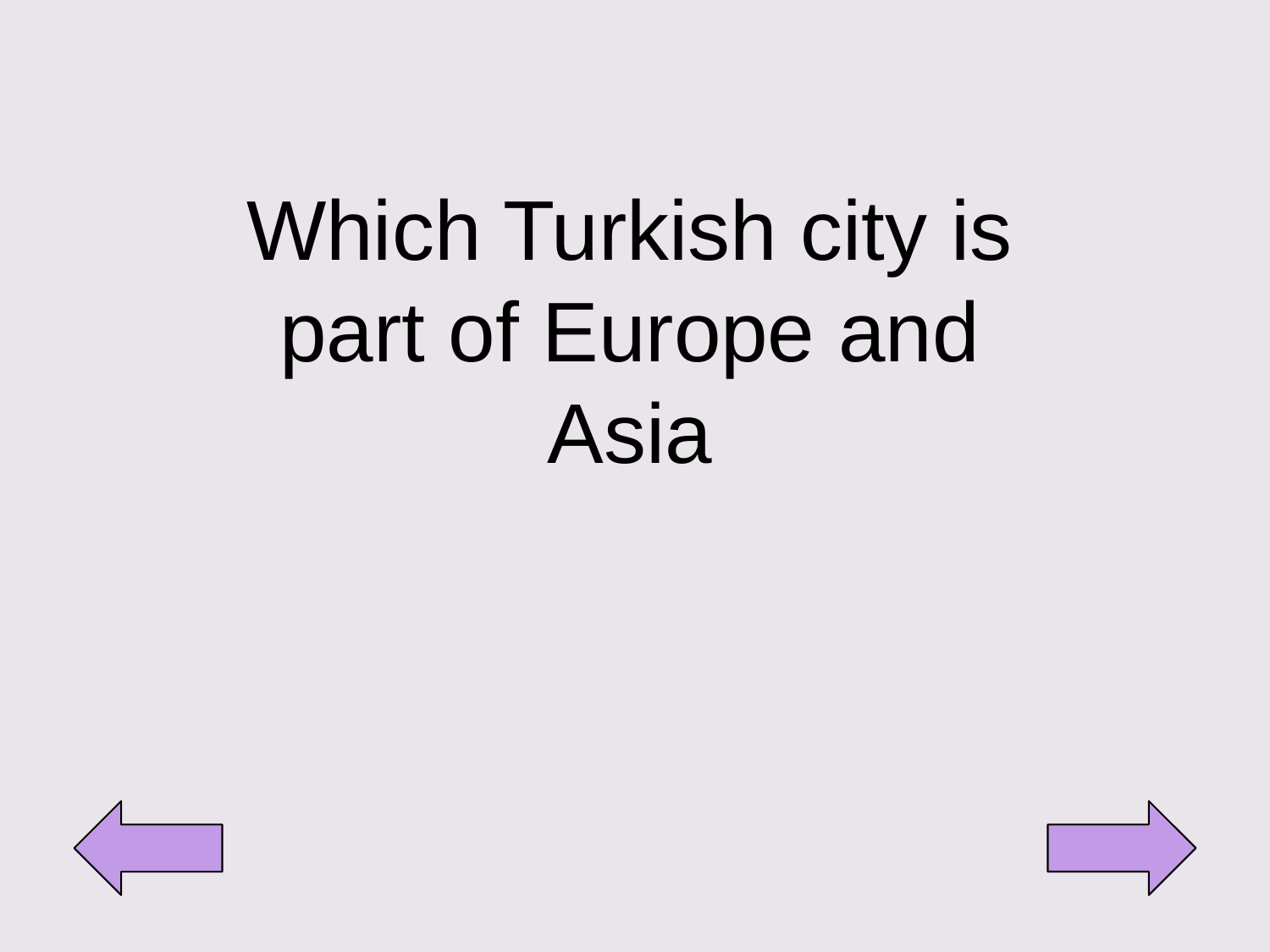

Which Turkish city is part of Europe and Asia